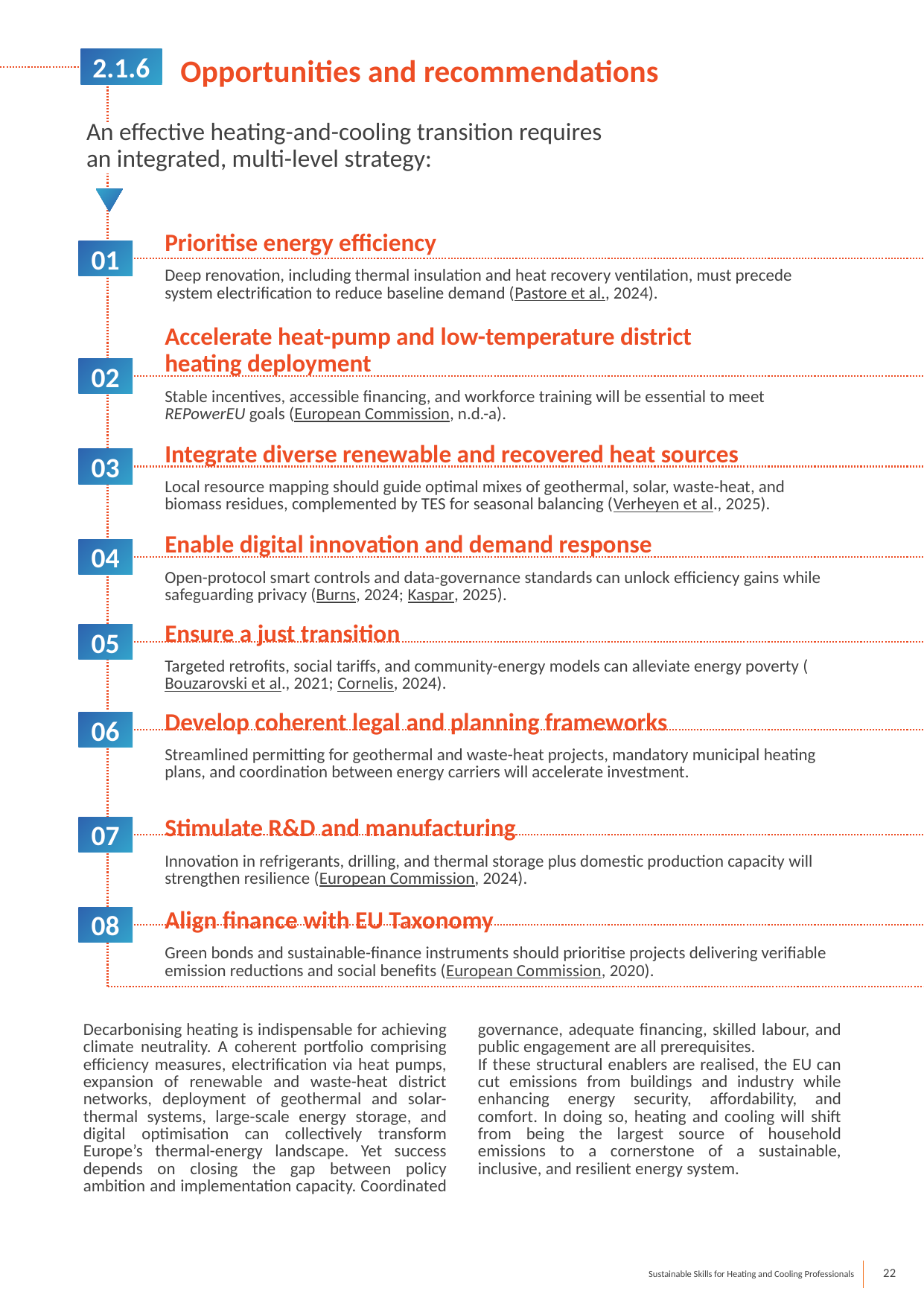

2.1.6

Opportunities and recommendations
  An effective heating-and-cooling transition requires
  an integrated, multi-level strategy:

Prioritise energy efficiency

Deep renovation, including thermal insulation and heat recovery ventilation, must precede system electrification to reduce baseline demand (Pastore et al., 2024).

Accelerate heat-pump and low-temperature district
heating deployment

Stable incentives, accessible financing, and workforce training will be essential to meet REPowerEU goals (European Commission, n.d.-a).

Integrate diverse renewable and recovered heat sources

Local resource mapping should guide optimal mixes of geothermal, solar, waste-heat, and biomass residues, complemented by TES for seasonal balancing (Verheyen et al., 2025).

Enable digital innovation and demand response

Open-protocol smart controls and data-governance standards can unlock efficiency gains while safeguarding privacy (Burns, 2024; Kaspar, 2025).

Ensure a just transition

Targeted retrofits, social tariffs, and community-energy models can alleviate energy poverty (Bouzarovski et al., 2021; Cornelis, 2024).

Develop coherent legal and planning frameworks

Streamlined permitting for geothermal and waste-heat projects, mandatory municipal heating plans, and coordination between energy carriers will accelerate investment.

Stimulate R&D and manufacturing

Innovation in refrigerants, drilling, and thermal storage plus domestic production capacity will strengthen resilience (European Commission, 2024).

Align finance with EU Taxonomy

Green bonds and sustainable-finance instruments should prioritise projects delivering verifiable emission reductions and social benefits (European Commission, 2020).
01
02
03
04
05
06
07
08
Decarbonising heating is indispensable for achieving climate neutrality. A coherent portfolio comprising efficiency measures, electrification via heat pumps, expansion of renewable and waste-heat district networks, deployment of geothermal and solar-thermal systems, large-scale energy storage, and digital optimisation can collectively transform Europe’s thermal-energy landscape. Yet success depends on closing the gap between policy ambition and implementation capacity. Coordinated governance, adequate financing, skilled labour, and public engagement are all prerequisites.
If these structural enablers are realised, the EU can cut emissions from buildings and industry while enhancing energy security, affordability, and comfort. In doing so, heating and cooling will shift from being the largest source of household emissions to a cornerstone of a sustainable, inclusive, and resilient energy system.